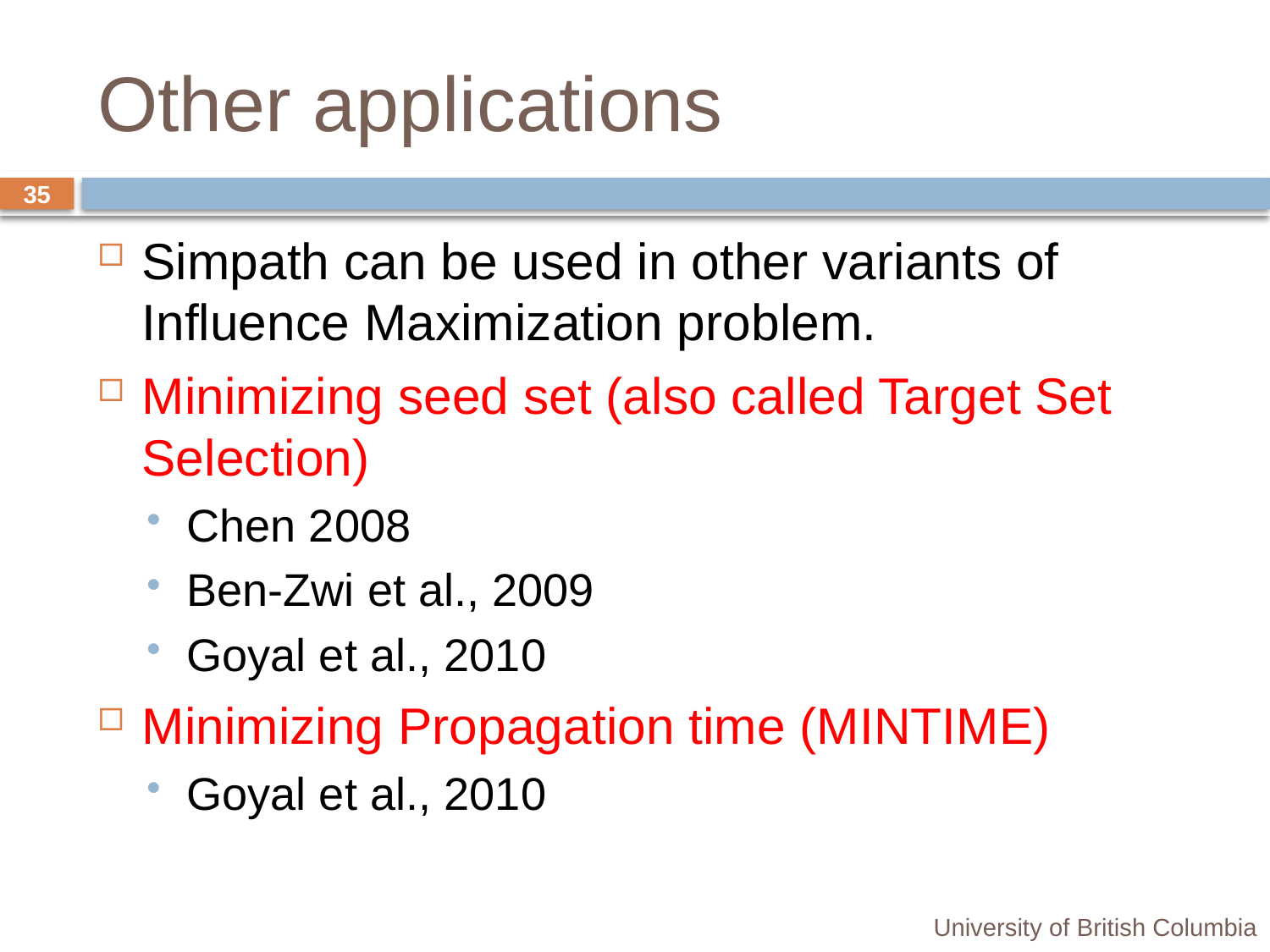

# Other applications
35
Simpath can be used in other variants of Influence Maximization problem.
Minimizing seed set (also called Target Set Selection)
Chen 2008
Ben-Zwi et al., 2009
Goyal et al., 2010
Minimizing Propagation time (MINTIME)
Goyal et al., 2010
University of British Columbia